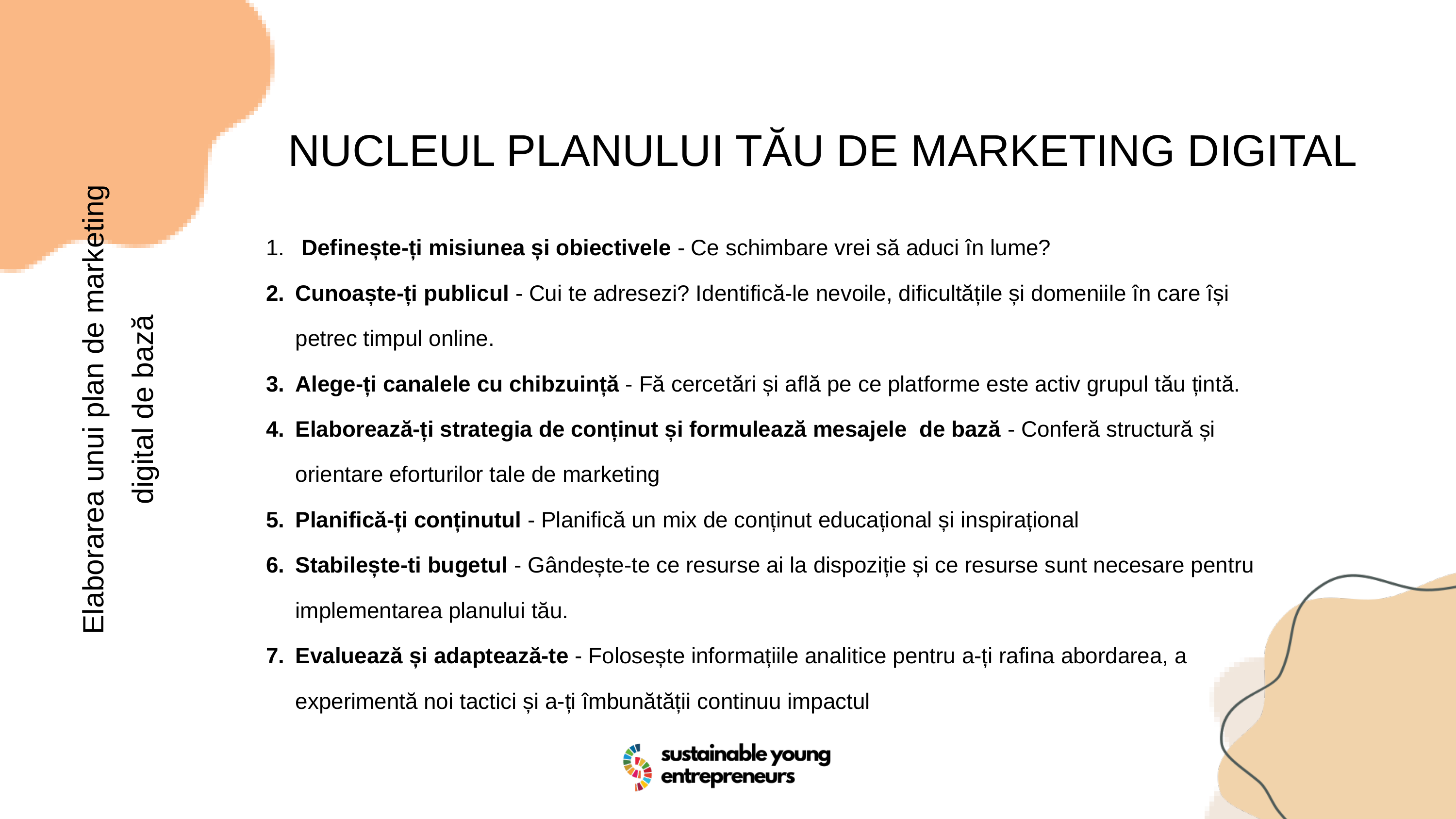

NUCLEUL PLANULUI TĂU DE MARKETING DIGITAL
 Definește-ți misiunea și obiectivele - Ce schimbare vrei să aduci în lume?
Cunoaște-ți publicul - Cui te adresezi? Identifică-le nevoile, dificultățile și domeniile în care își petrec timpul online.
Alege-ți canalele cu chibzuință - Fă cercetări și află pe ce platforme este activ grupul tău țintă.
Elaborează-ți strategia de conținut și formulează mesajele  de bază - Conferă structură și orientare eforturilor tale de marketing
Planifică-ți conținutul - Planifică un mix de conținut educațional și inspirațional
Stabilește-ti bugetul - Gândește-te ce resurse ai la dispoziție și ce resurse sunt necesare pentru implementarea planului tău.
Evaluează și adaptează-te - Folosește informațiile analitice pentru a-ți rafina abordarea, a experimentă noi tactici și a-ți îmbunătății continuu impactul
Elaborarea unui plan de marketing digital de bază